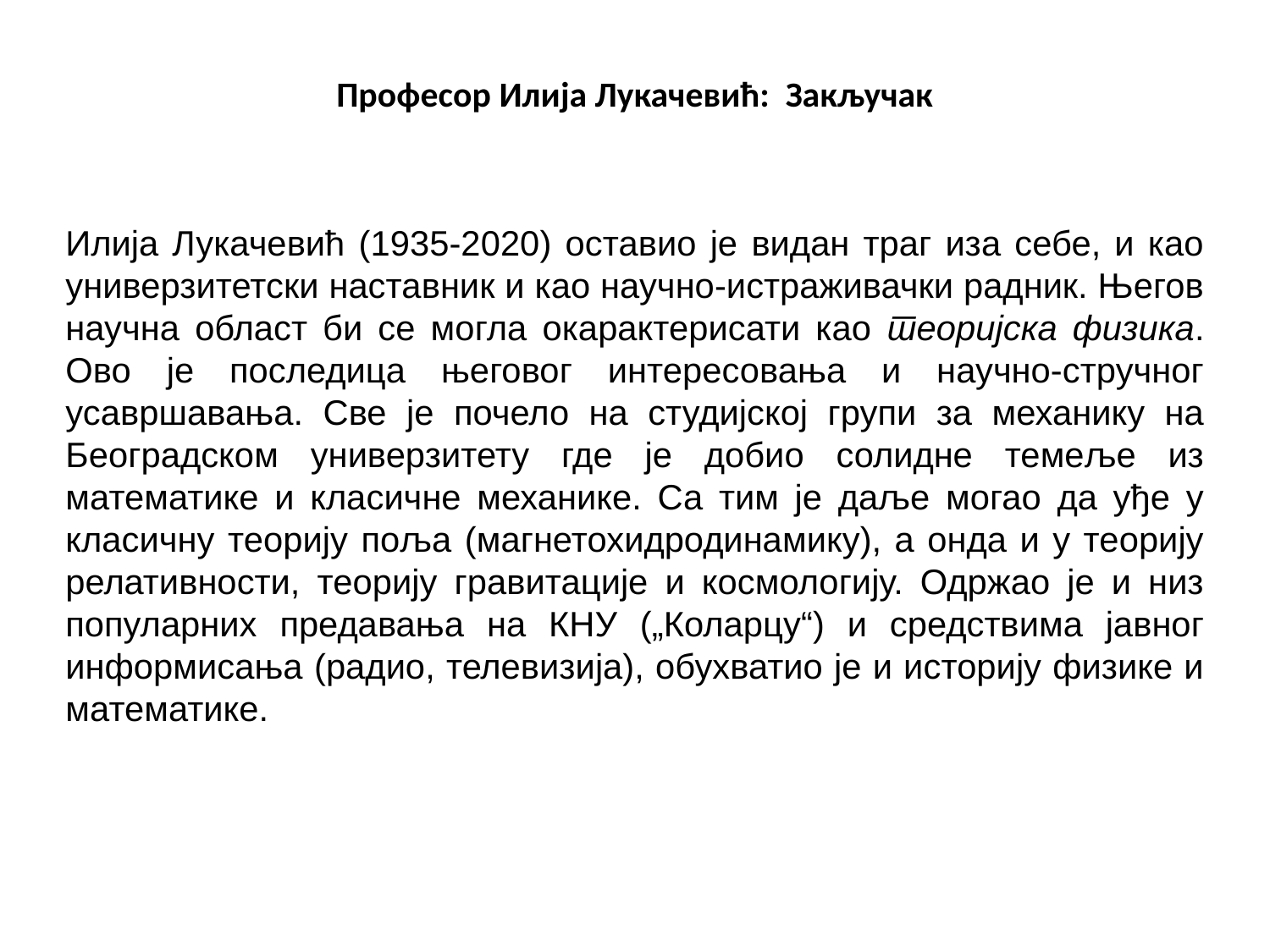

# Професор Илија Лукачевић:  Закључак
Илија Лукачевић (1935-2020) оставио је видан траг иза себе, и као универзитетски наставник и као научно-истраживачки радник. Његов научна област би се могла окарактерисати као теоријска физика. Ово је последица његовог интересовања и научно-стручног усавршавања. Све је почело на студијској групи за механику на Београдском универзитету где је добио солидне темеље из математике и класичне механике. Са тим је даље могао да уђе у класичну теорију поља (магнетохидродинамику), а онда и у теорију релативности, теорију гравитације и космологију. Одржао је и низ популарних предавања на КНУ („Коларцу“) и средствима јавног информисања (радио, телевизија), обухватио је и историју физике и математике.